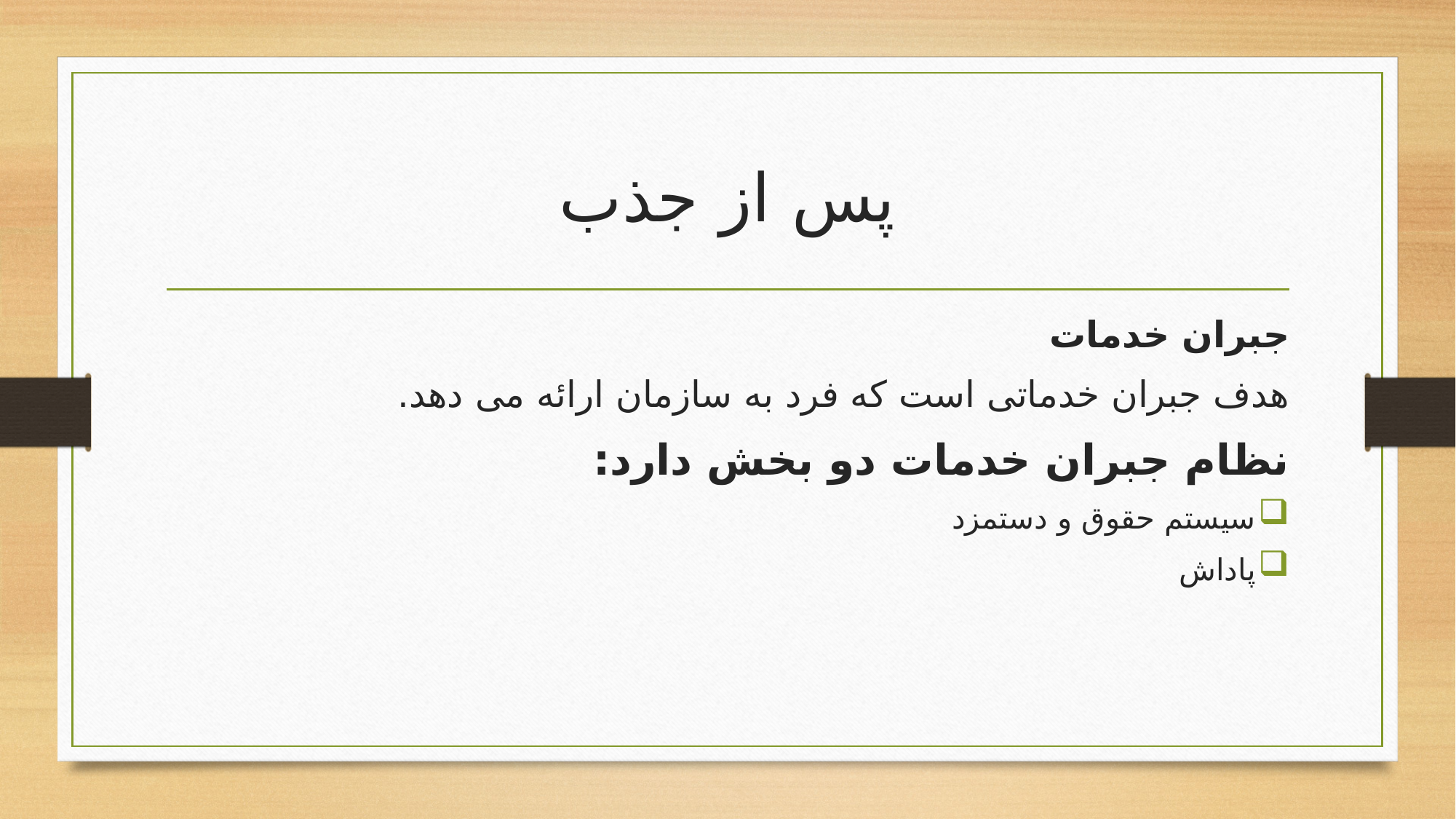

# پس از جذب
جبران خدمات
هدف جبران خدماتی است که فرد به سازمان ارائه می دهد.
نظام جبران خدمات دو بخش دارد:
سیستم حقوق و دستمزد
پاداش